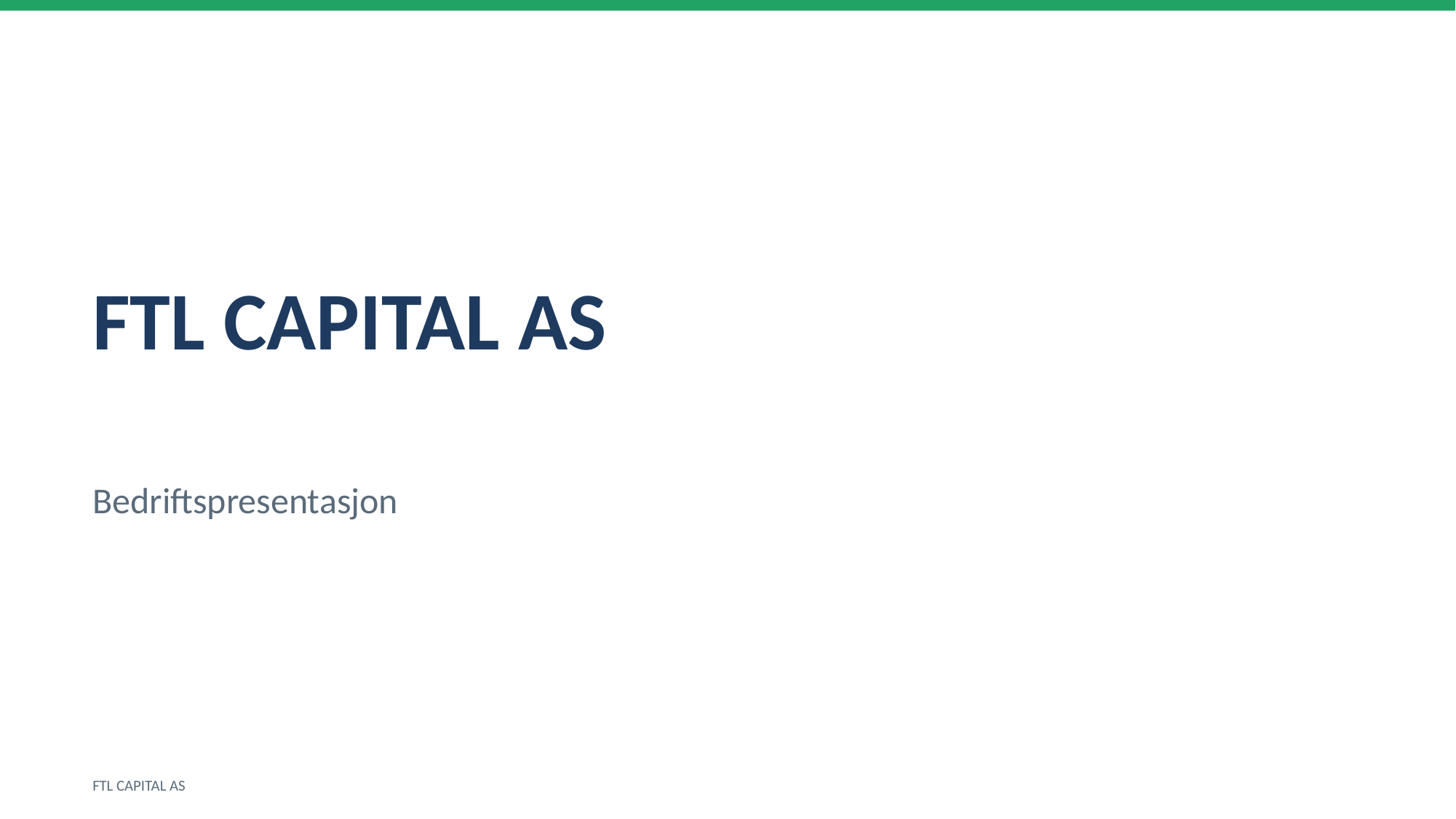

FTL CAPITAL AS
Bedriftspresentasjon
FTL CAPITAL AS